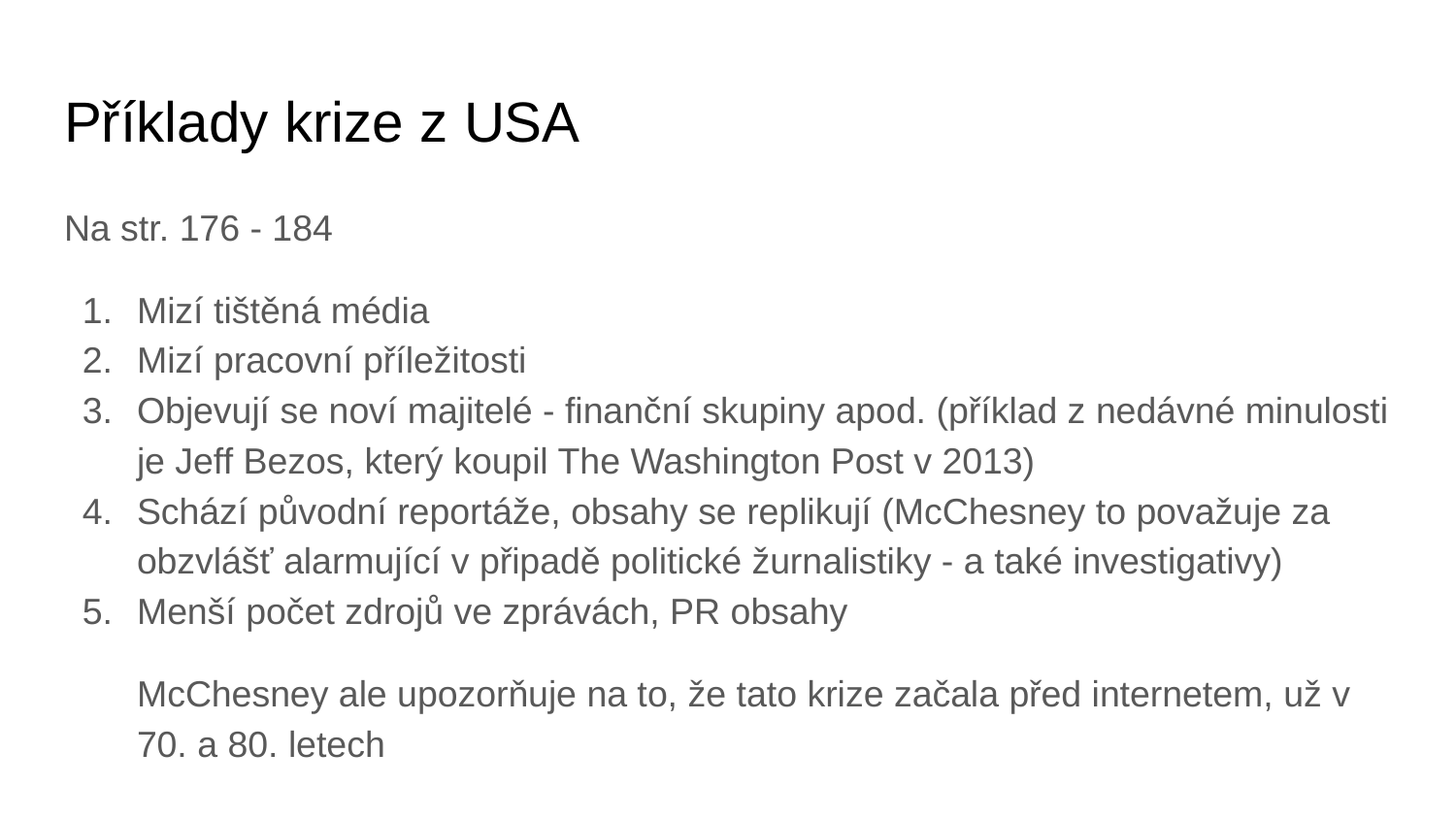

# Příklady krize z USA
Na str. 176 - 184
Mizí tištěná média
Mizí pracovní příležitosti
Objevují se noví majitelé - finanční skupiny apod. (příklad z nedávné minulosti je Jeff Bezos, který koupil The Washington Post v 2013)
Schází původní reportáže, obsahy se replikují (McChesney to považuje za obzvlášť alarmující v připadě politické žurnalistiky - a také investigativy)
Menší počet zdrojů ve zprávách, PR obsahy
McChesney ale upozorňuje na to, že tato krize začala před internetem, už v 70. a 80. letech